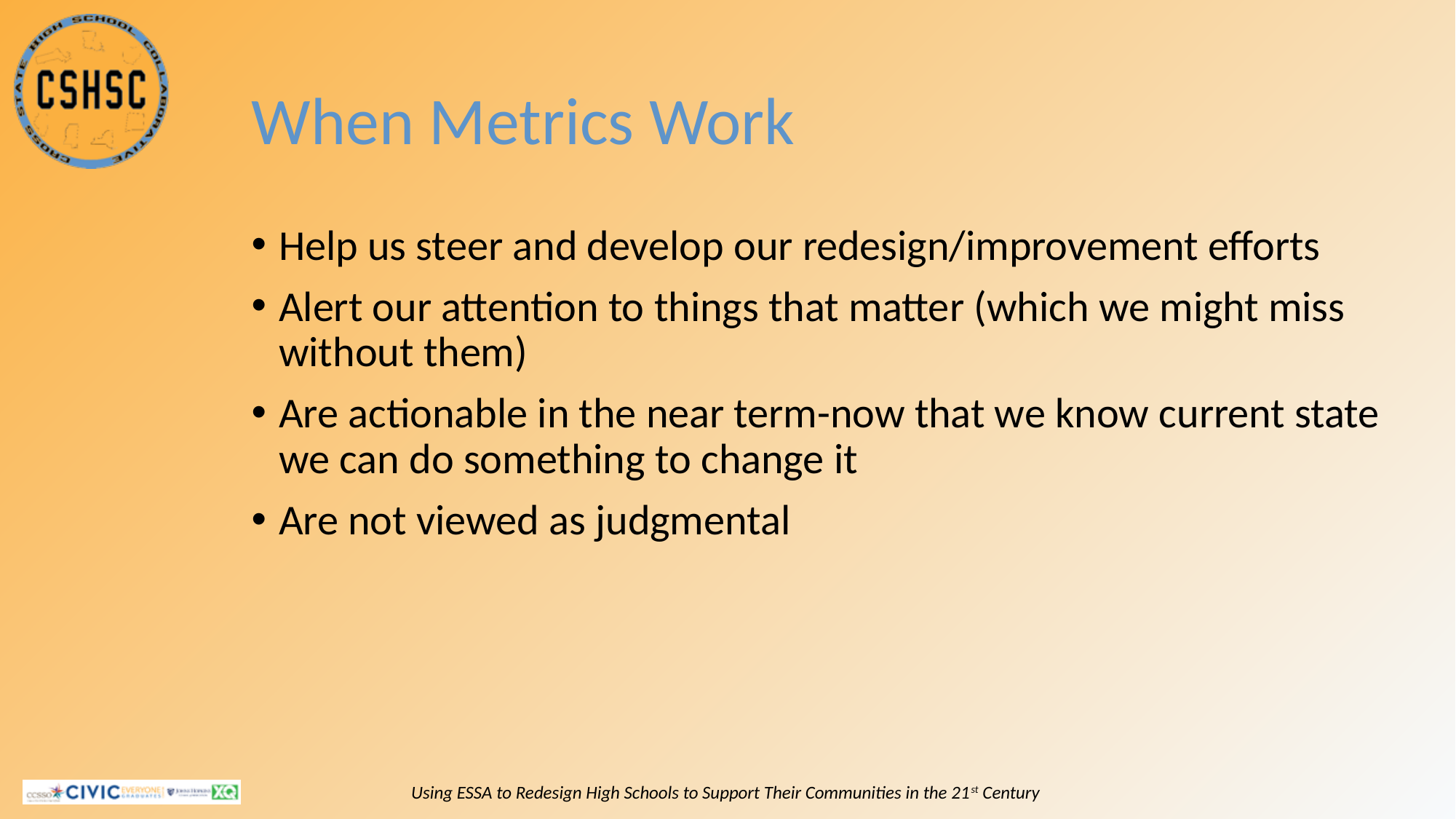

# When Metrics Work
Help us steer and develop our redesign/improvement efforts
Alert our attention to things that matter (which we might miss without them)
Are actionable in the near term-now that we know current state we can do something to change it
Are not viewed as judgmental